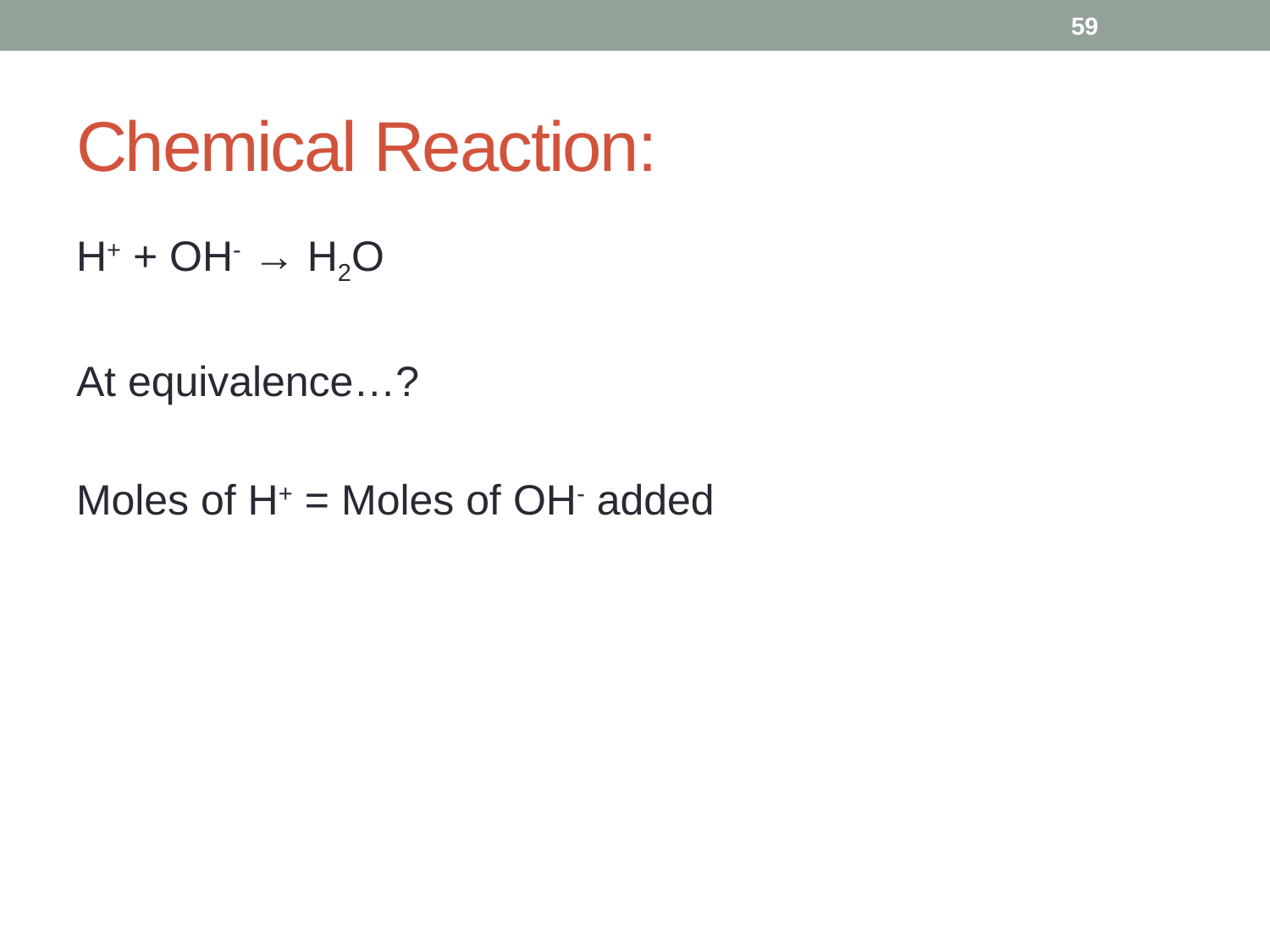

59
# Chemical Reaction:
H+ + OH- → H2O

At equivalence…?

Moles of H+ = Moles of OH- added